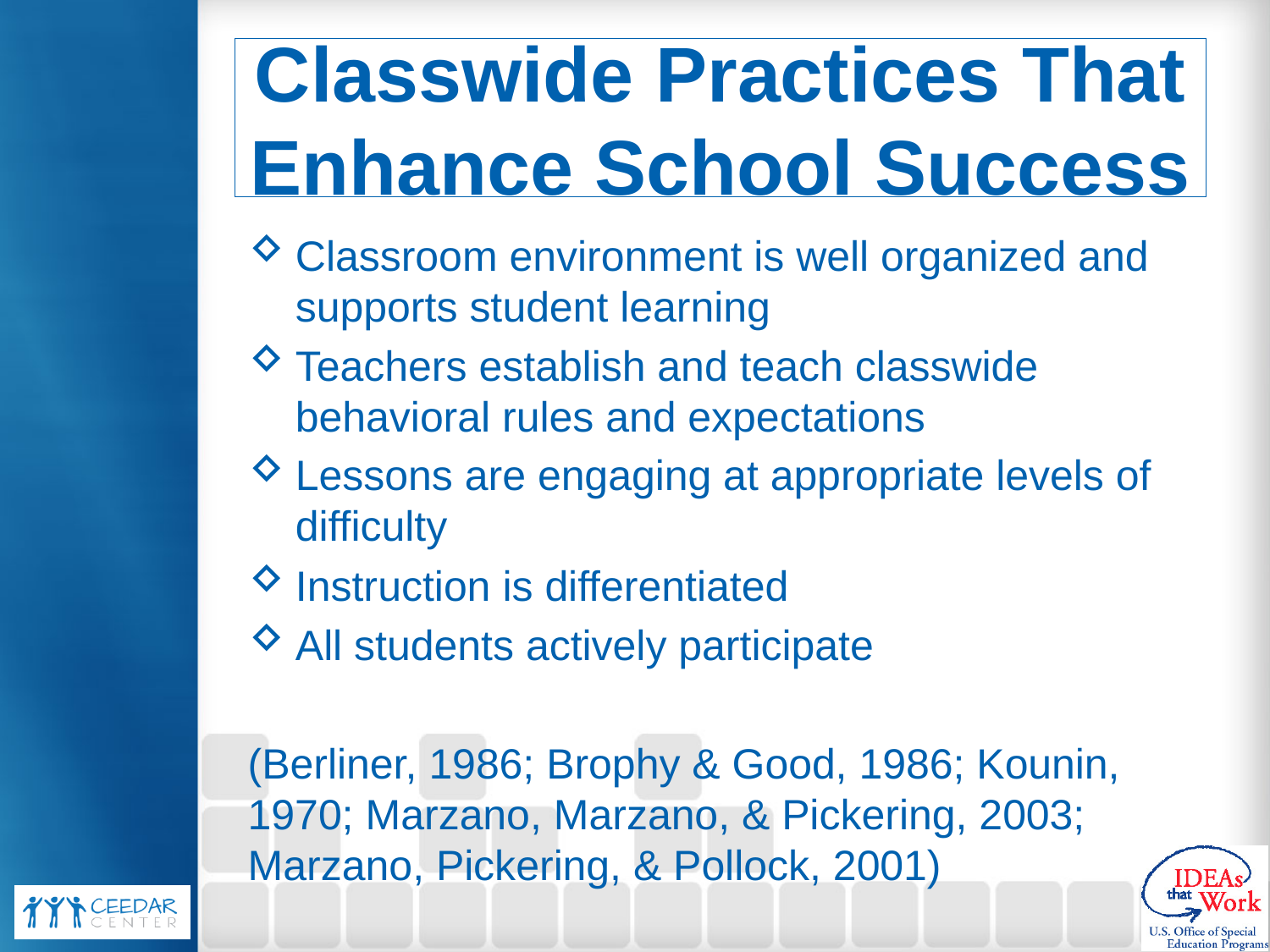

# Classwide Practices That Enhance School Success
Classroom environment is well organized and supports student learning
Teachers establish and teach classwide behavioral rules and expectations
Lessons are engaging at appropriate levels of difficulty
Instruction is differentiated
All students actively participate

(Berliner, 1986; Brophy & Good, 1986; Kounin, 1970; Marzano, Marzano, & Pickering, 2003; Marzano, Pickering, & Pollock, 2001)